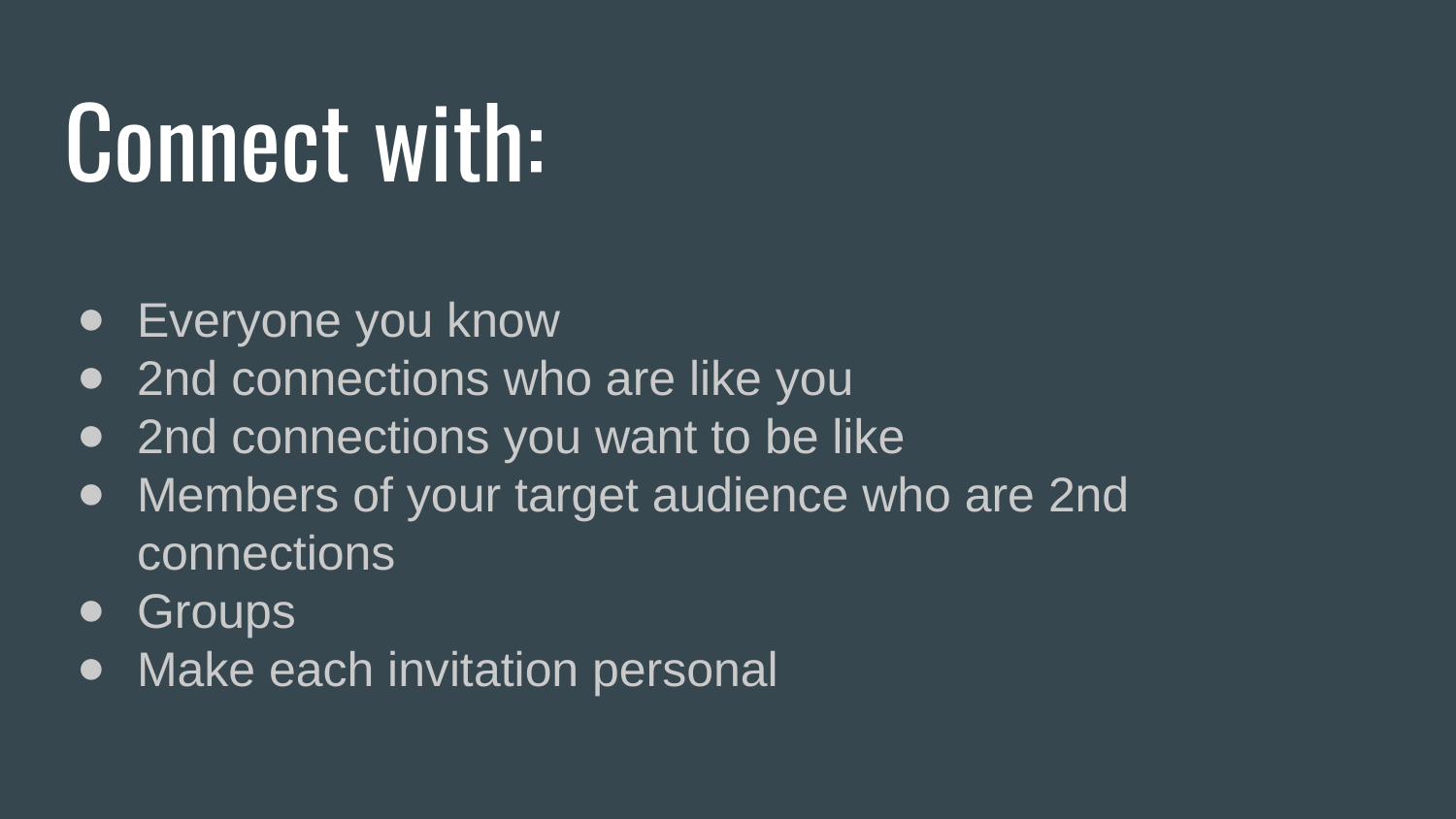

# Connect with:

Everyone you know
2nd connections who are like you
2nd connections you want to be like
Members of your target audience who are 2nd connections
Groups
Make each invitation personal

DIANTHE SKURKO  Extreme Brand Builder